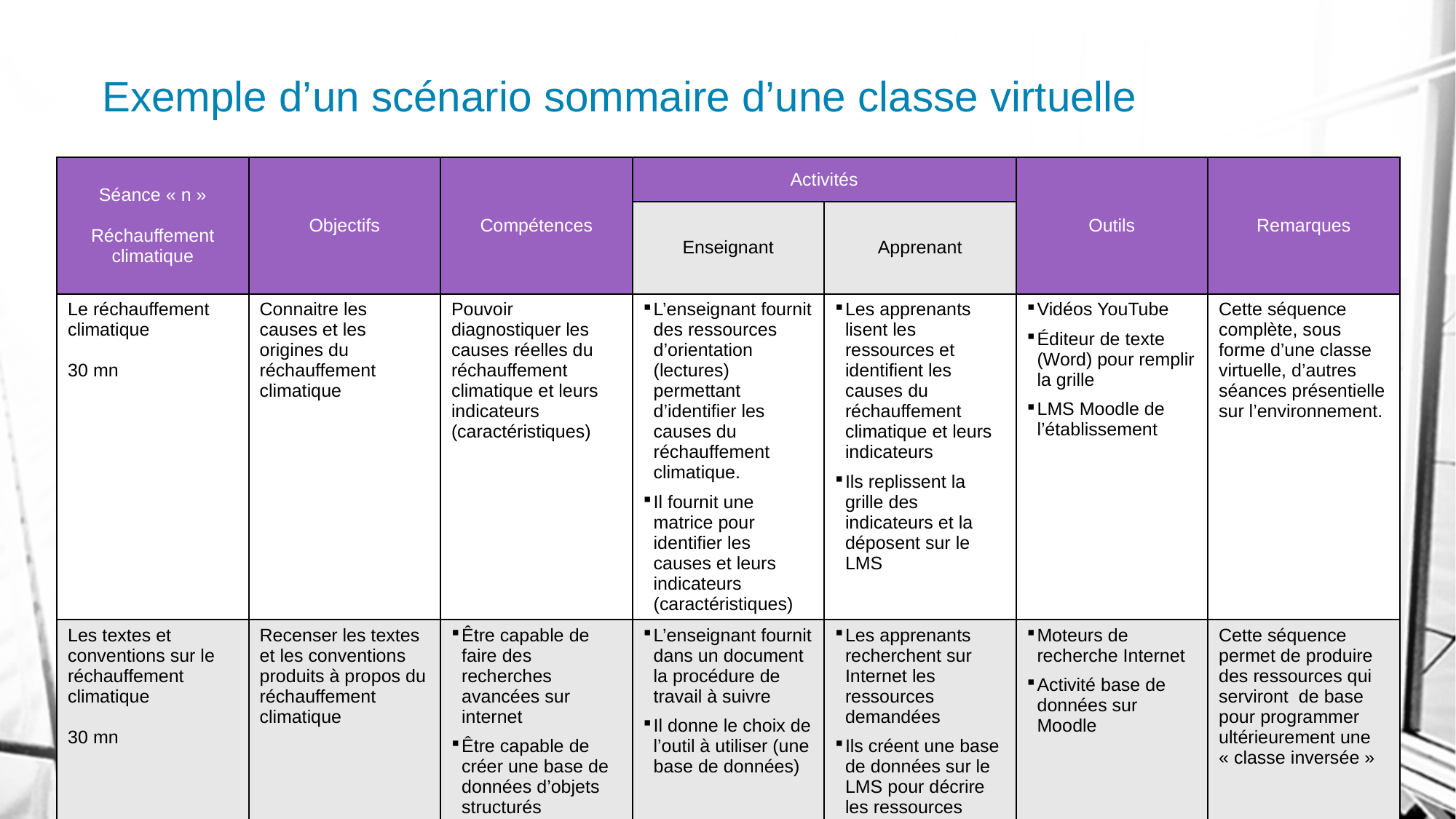

# Exemple d’un scénario sommaire d’une classe virtuelle
| Séance « n » Réchauffement climatique | Objectifs | Compétences | Activités | Outils | Outils | Remarques |
| --- | --- | --- | --- | --- | --- | --- |
|  |  |  | Enseignant | Apprenant |  |  |
| Le réchauffement climatique 30 mn | Connaitre les causes et les origines du réchauffement climatique | Pouvoir diagnostiquer les causes réelles du réchauffement climatique et leurs indicateurs (caractéristiques) | L’enseignant fournit des ressources d’orientation (lectures) permettant d’identifier les causes du réchauffement climatique. Il fournit une matrice pour identifier les causes et leurs indicateurs (caractéristiques) | Les apprenants lisent les ressources et identifient les causes du réchauffement climatique et leurs indicateurs Ils replissent la grille des indicateurs et la déposent sur le LMS | Vidéos YouTube Éditeur de texte (Word) pour remplir la grille LMS Moodle de l’établissement | Cette séquence complète, sous forme d’une classe virtuelle, d’autres séances présentielle sur l’environnement. |
| Les textes et conventions sur le réchauffement climatique 30 mn | Recenser les textes et les conventions produits à propos du réchauffement climatique | Être capable de faire des recherches avancées sur internet Être capable de créer une base de données d’objets structurés | L’enseignant fournit dans un document la procédure de travail à suivre Il donne le choix de l’outil à utiliser (une base de données) | Les apprenants recherchent sur Internet les ressources demandées Ils créent une base de données sur le LMS pour décrire les ressources trouvées | Moteurs de recherche Internet Activité base de données sur Moodle | Cette séquence permet de produire des ressources qui serviront de base pour programmer ultérieurement une « classe inversée » |